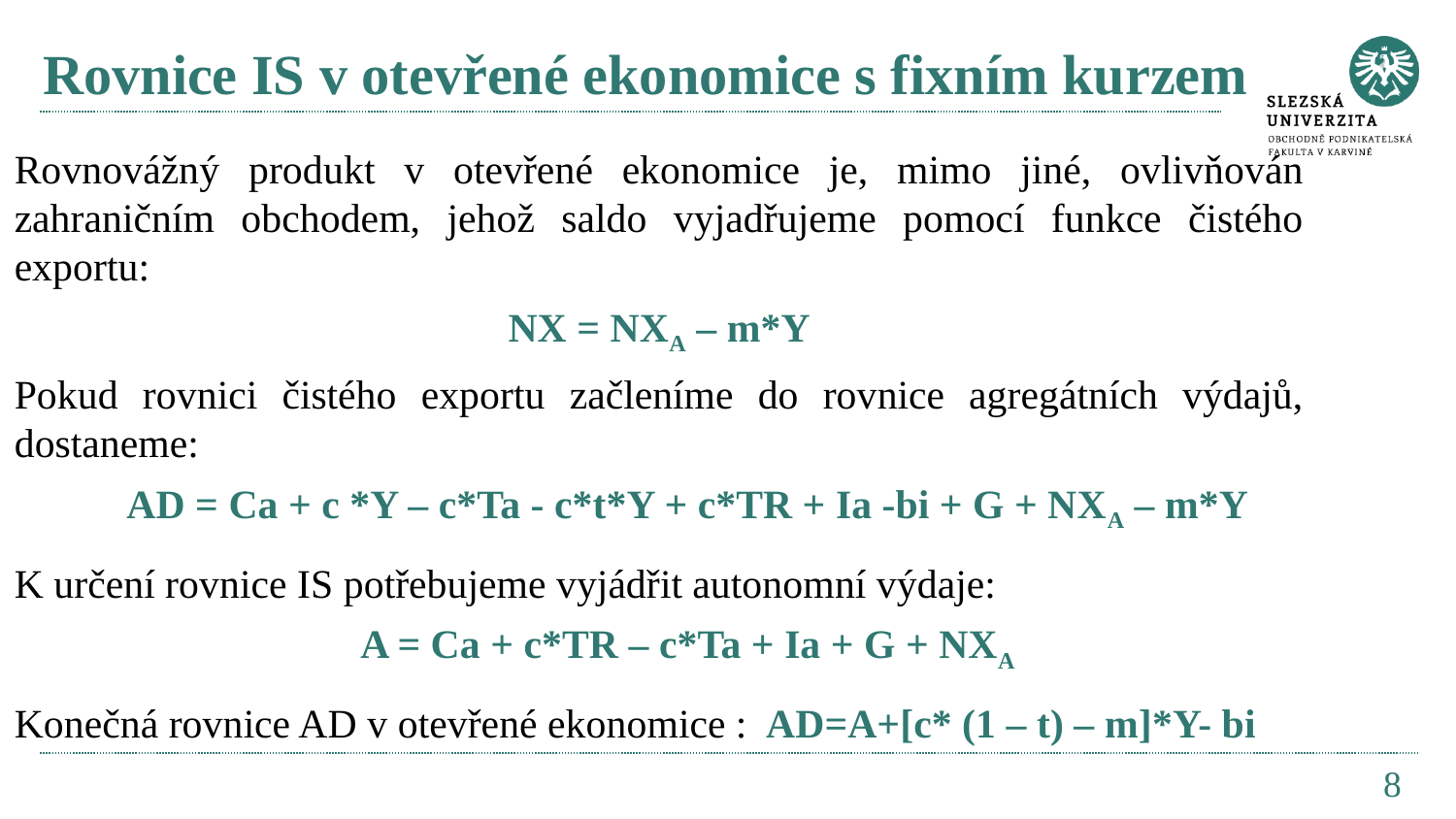

# Rovnice IS v otevřené ekonomice s fixním kurzem
Rovnovážný produkt v otevřené ekonomice je, mimo jiné, ovlivňován zahraničním obchodem, jehož saldo vyjadřujeme pomocí funkce čistého exportu:
NX = NXA – m*Y
Pokud rovnici čistého exportu začleníme do rovnice agregátních výdajů, dostaneme:
AD = Ca + c *Y – c*Ta - c*t*Y + c*TR + Ia -bi + G + NXA – m*Y
K určení rovnice IS potřebujeme vyjádřit autonomní výdaje:
A = Ca + c*TR – c*Ta + Ia + G + NXA
Konečná rovnice AD v otevřené ekonomice :  AD=A+[c* (1 – t) – m]*Y- bi

8